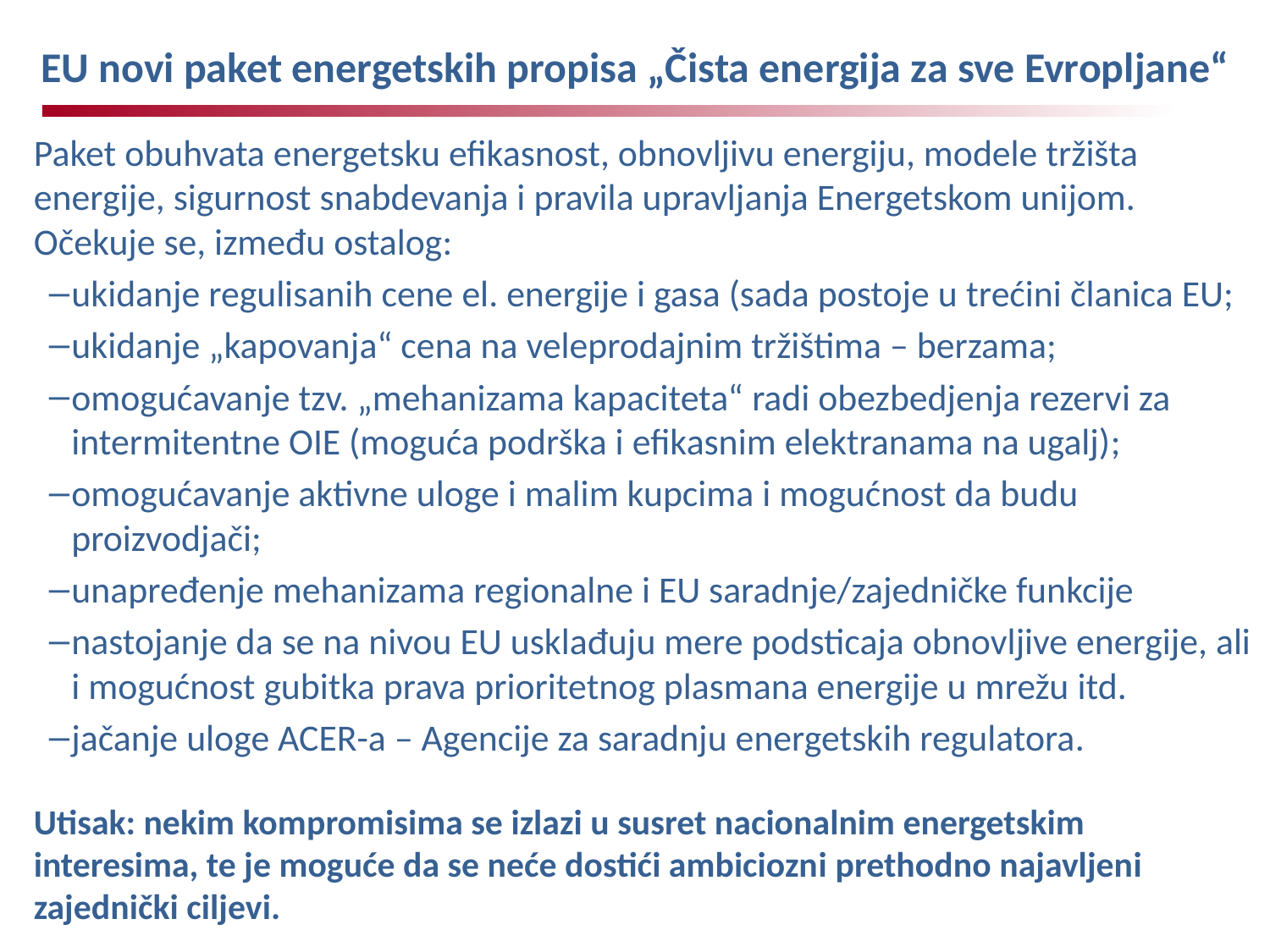

# EU novi paket energetskih propisa „Čista energija za sve Evropljane“

Paket obuhvata energetsku efikasnost, obnovljivu energiju, modele tržišta energije, sigurnost snabdevanja i pravila upravljanja Energetskom unijom. Očekuje se, između ostalog:
ukidanje regulisanih cene el. energije i gasa (sada postoje u trećini članica EU;
ukidanje „kapovanja“ cena na veleprodajnim tržištima – berzama;
omogućavanje tzv. „mehanizama kapaciteta“ radi obezbedjenja rezervi za intermitentne OIE (moguća podrška i efikasnim elektranama na ugalj);
omogućavanje aktivne uloge i malim kupcima i mogućnost da budu proizvodjači;
unapređenje mehanizama regionalne i EU saradnje/zajedničke funkcije
nastojanje da se na nivou EU usklađuju mere podsticaja obnovljive energije, ali i mogućnost gubitka prava prioritetnog plasmana energije u mrežu itd.
jačanje uloge ACER-a – Agencije za saradnju energetskih regulatora.
Utisak: nekim kompromisima se izlazi u susret nacionalnim energetskim interesima, te je moguće da se neće dostići ambiciozni prethodno najavljeni zajednički ciljevi.
21